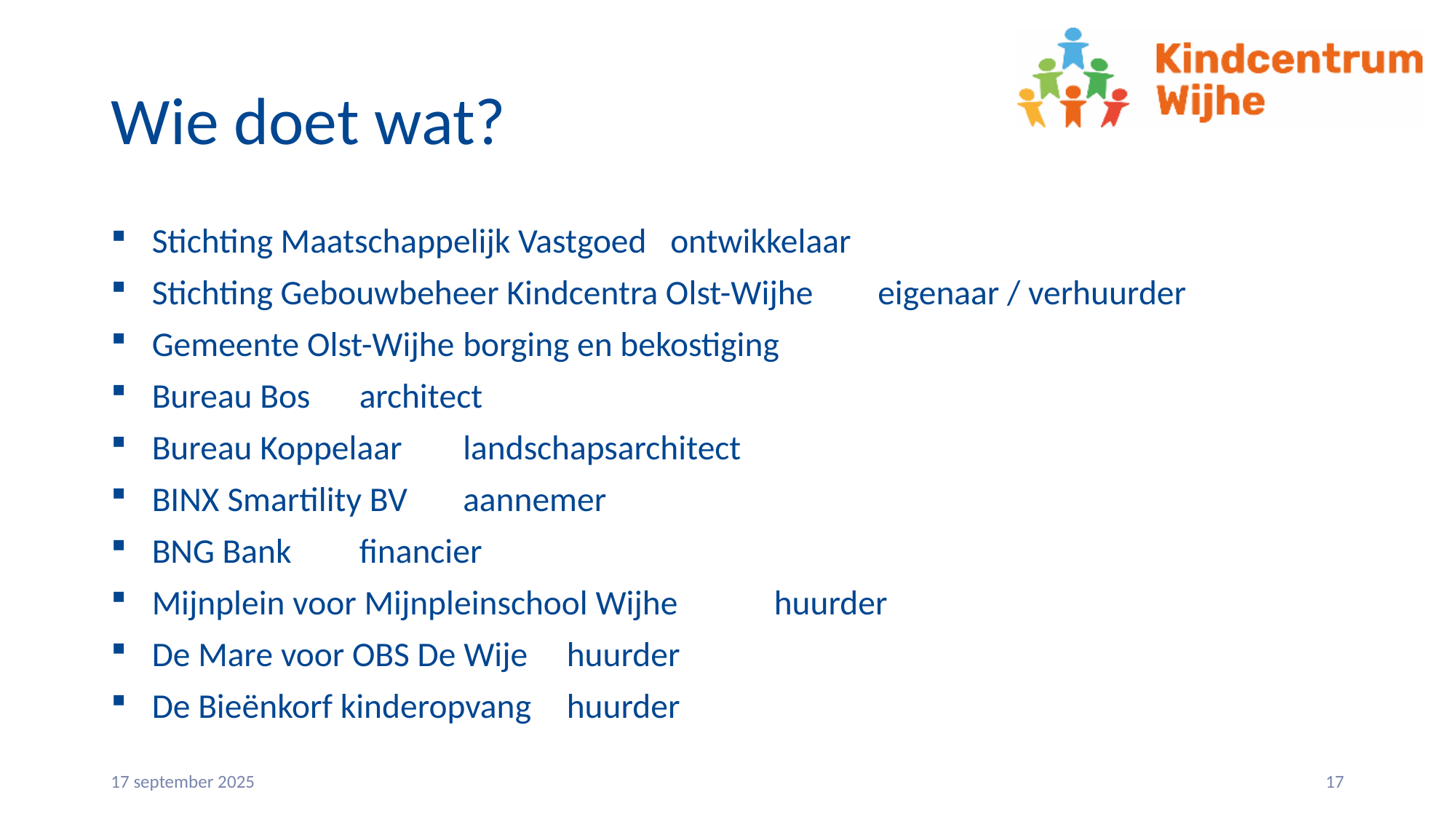

# Wie doet wat?
Stichting Maatschappelijk Vastgoed 			ontwikkelaar
Stichting Gebouwbeheer Kindcentra Olst-Wijhe		eigenaar / verhuurder
Gemeente Olst-Wijhe					borging en bekostiging
Bureau Bos							architect
Bureau Koppelaar						landschapsarchitect
BINX Smartility BV						aannemer
BNG Bank							financier
Mijnplein voor Mijnpleinschool Wijhe			huurder
De Mare voor OBS De Wije				huurder
De Bieënkorf kinderopvang				huurder
17 september 2025
17